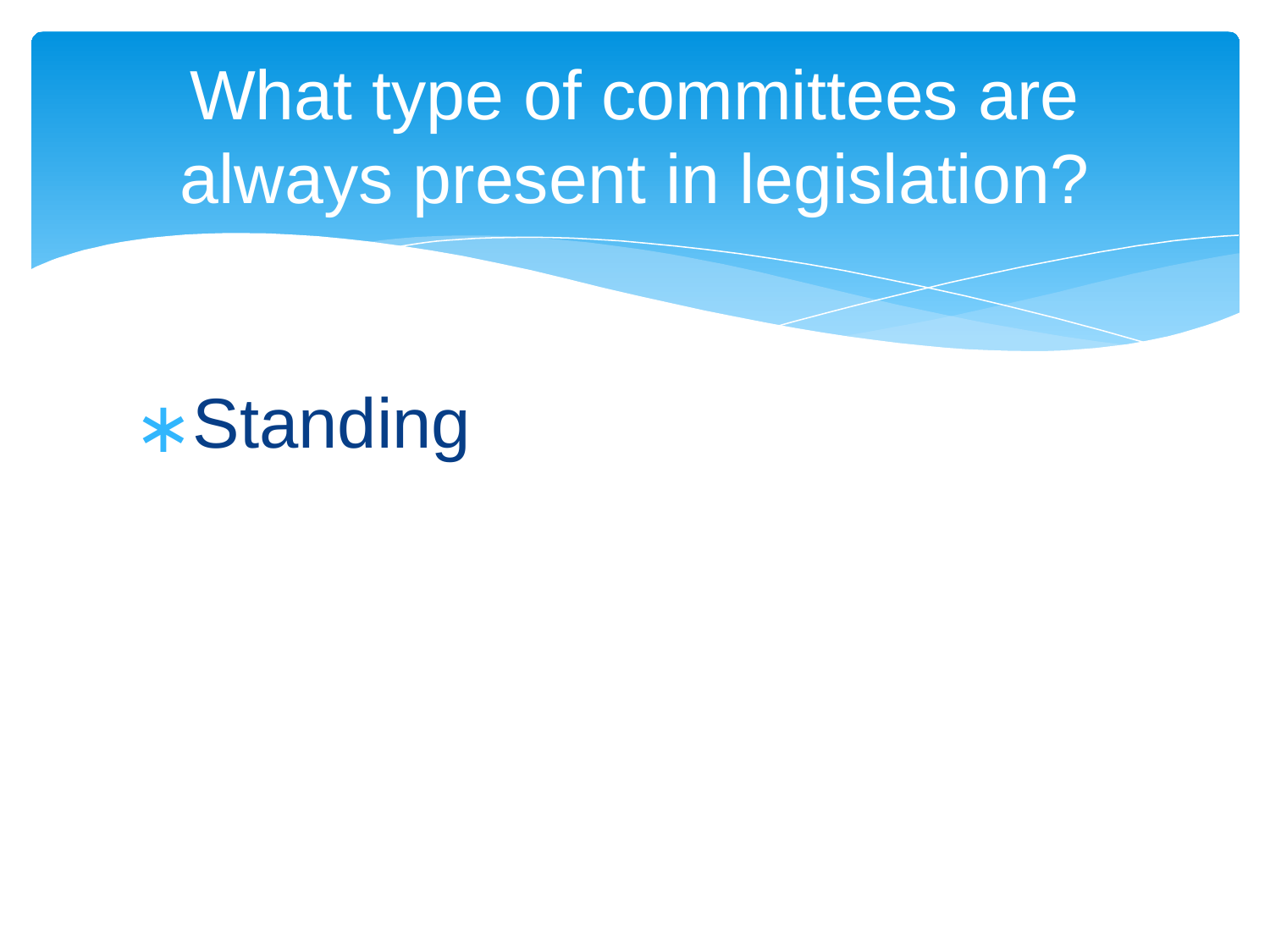

# What type of committees are always present in legislation?
Standing